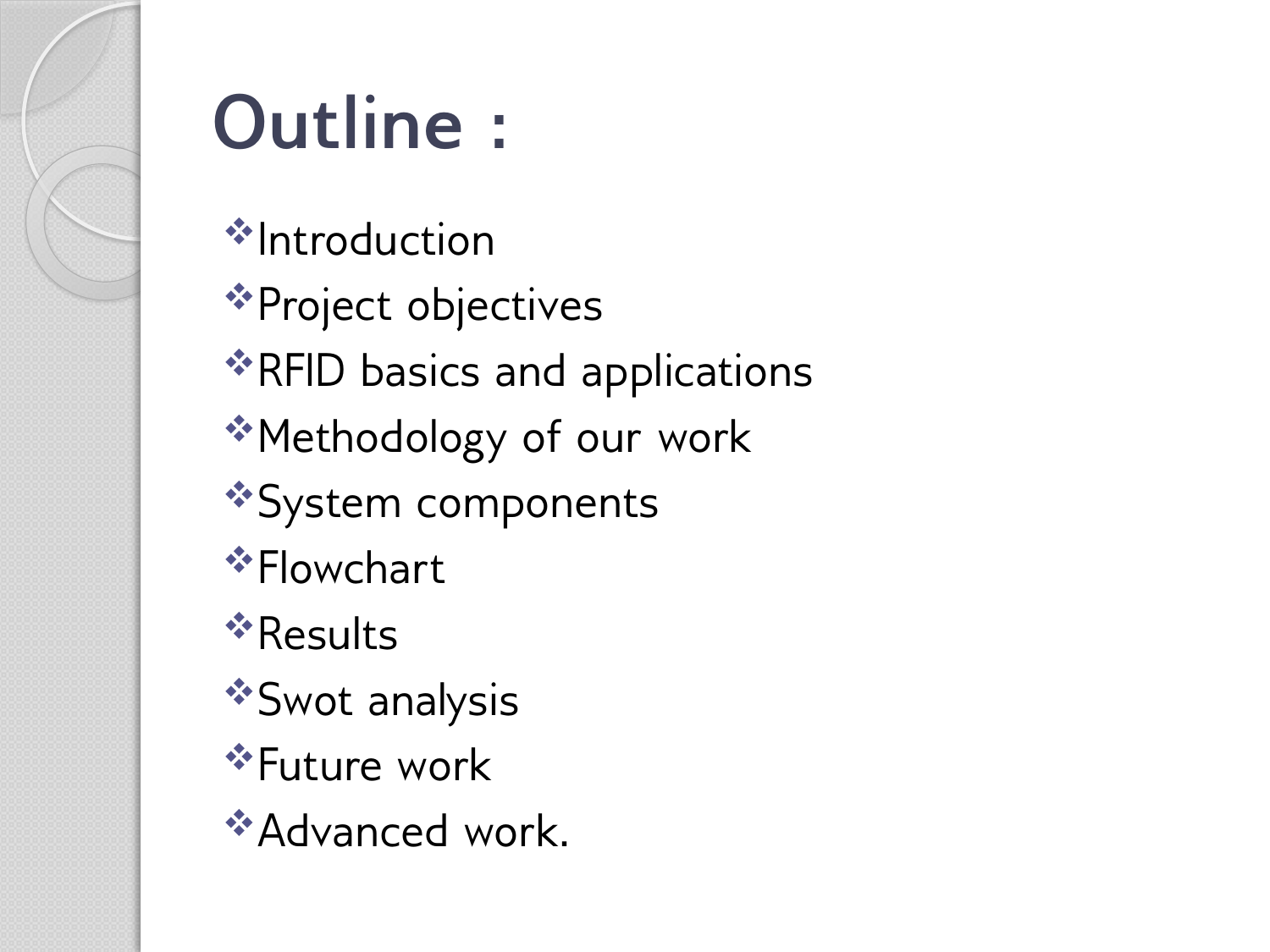

# Outline :
Introduction
Project objectives
RFID basics and applications
Methodology of our work
System components
Flowchart
Results
Swot analysis
Future work
Advanced work.